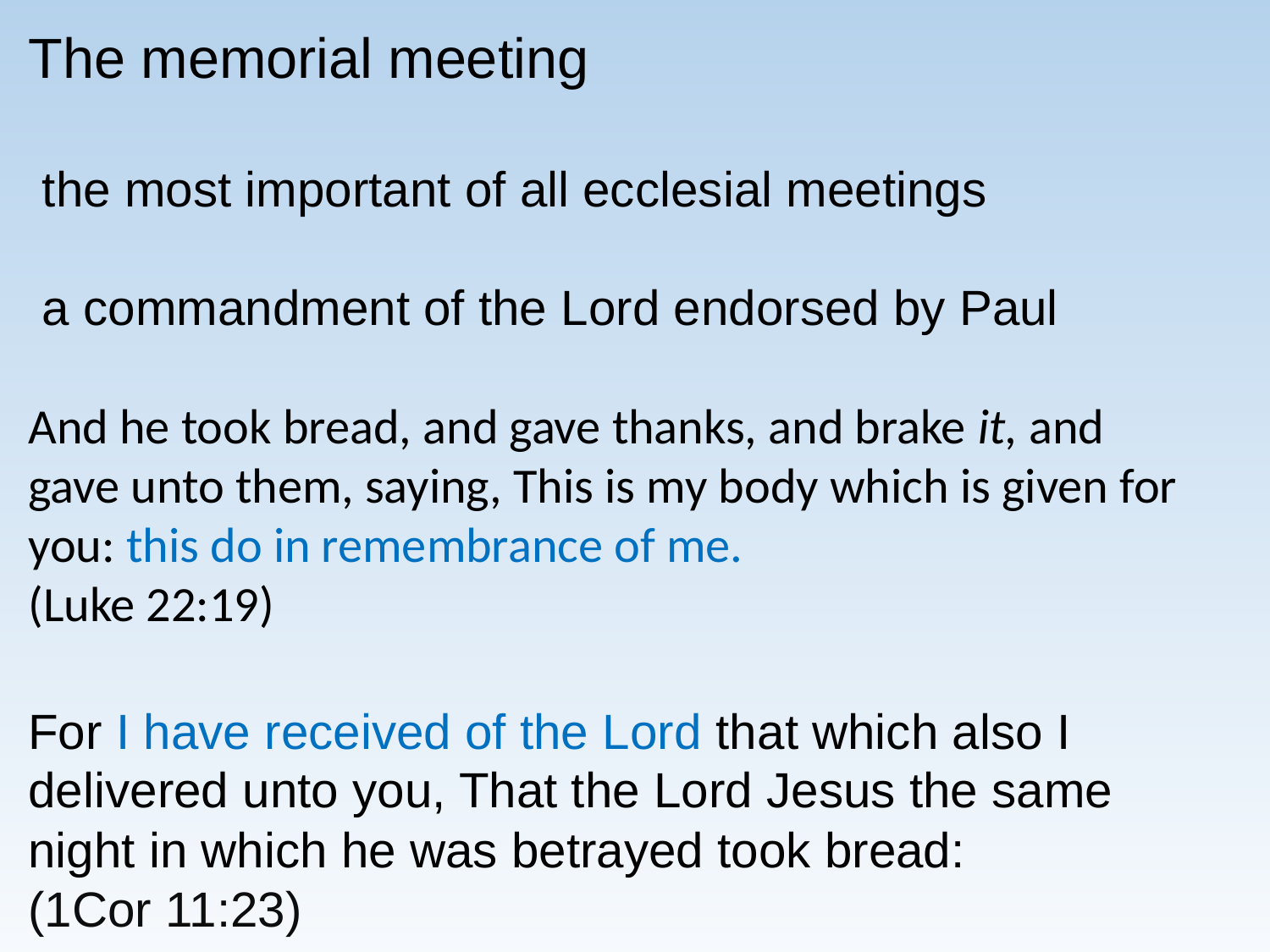

The memorial meeting

 the most important of all ecclesial meetings

 a commandment of the Lord endorsed by Paul

And he took bread, and gave thanks, and brake it, and gave unto them, saying, This is my body which is given for you: this do in remembrance of me.
(Luke 22:19)
For I have received of the Lord that which also I delivered unto you, That the Lord Jesus the same night in which he was betrayed took bread:
(1Cor 11:23)